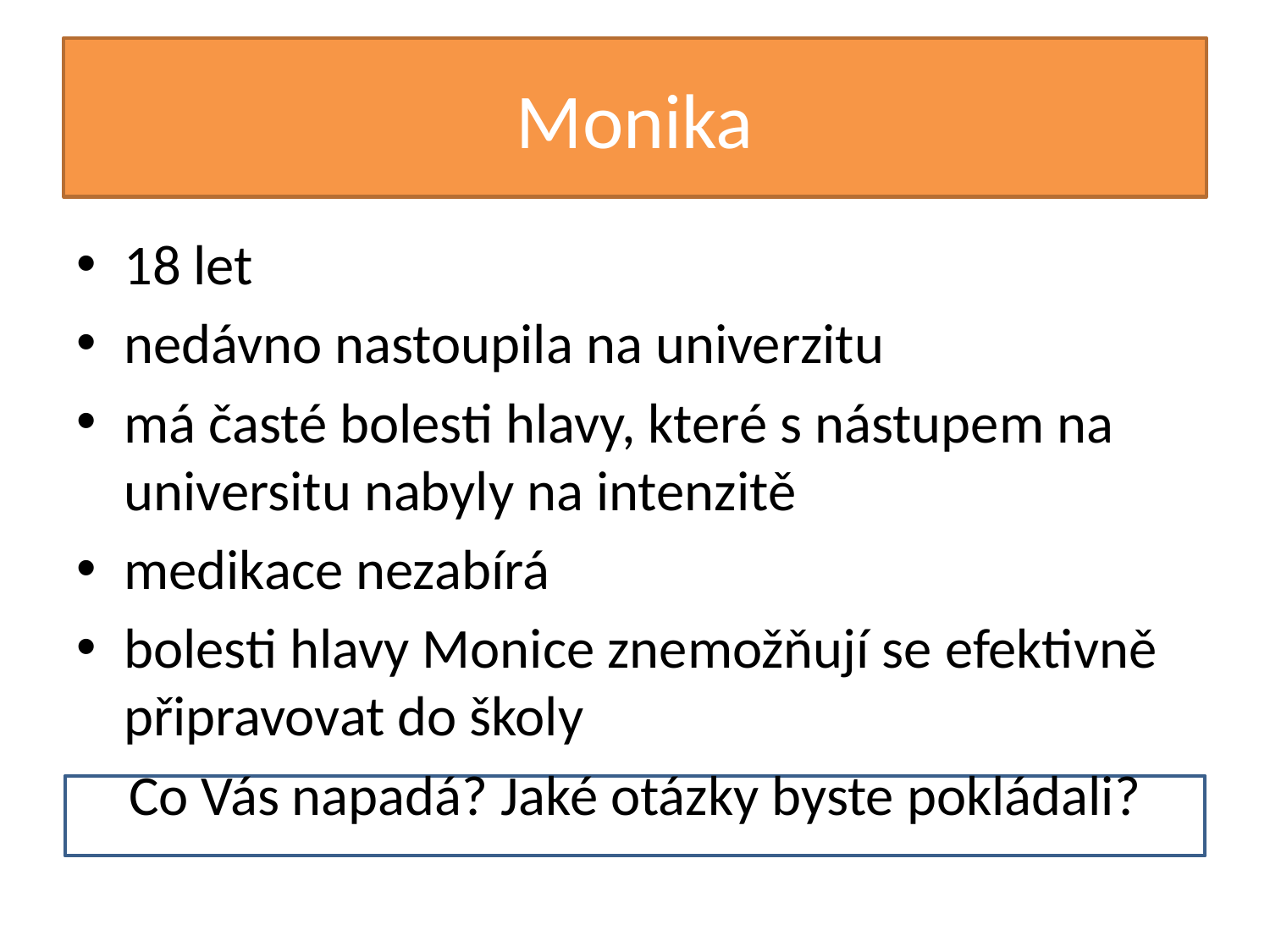

# Monika
18 let
nedávno nastoupila na univerzitu
má časté bolesti hlavy, které s nástupem na universitu nabyly na intenzitě
medikace nezabírá
bolesti hlavy Monice znemožňují se efektivně připravovat do školy
Co Vás napadá? Jaké otázky byste pokládali?